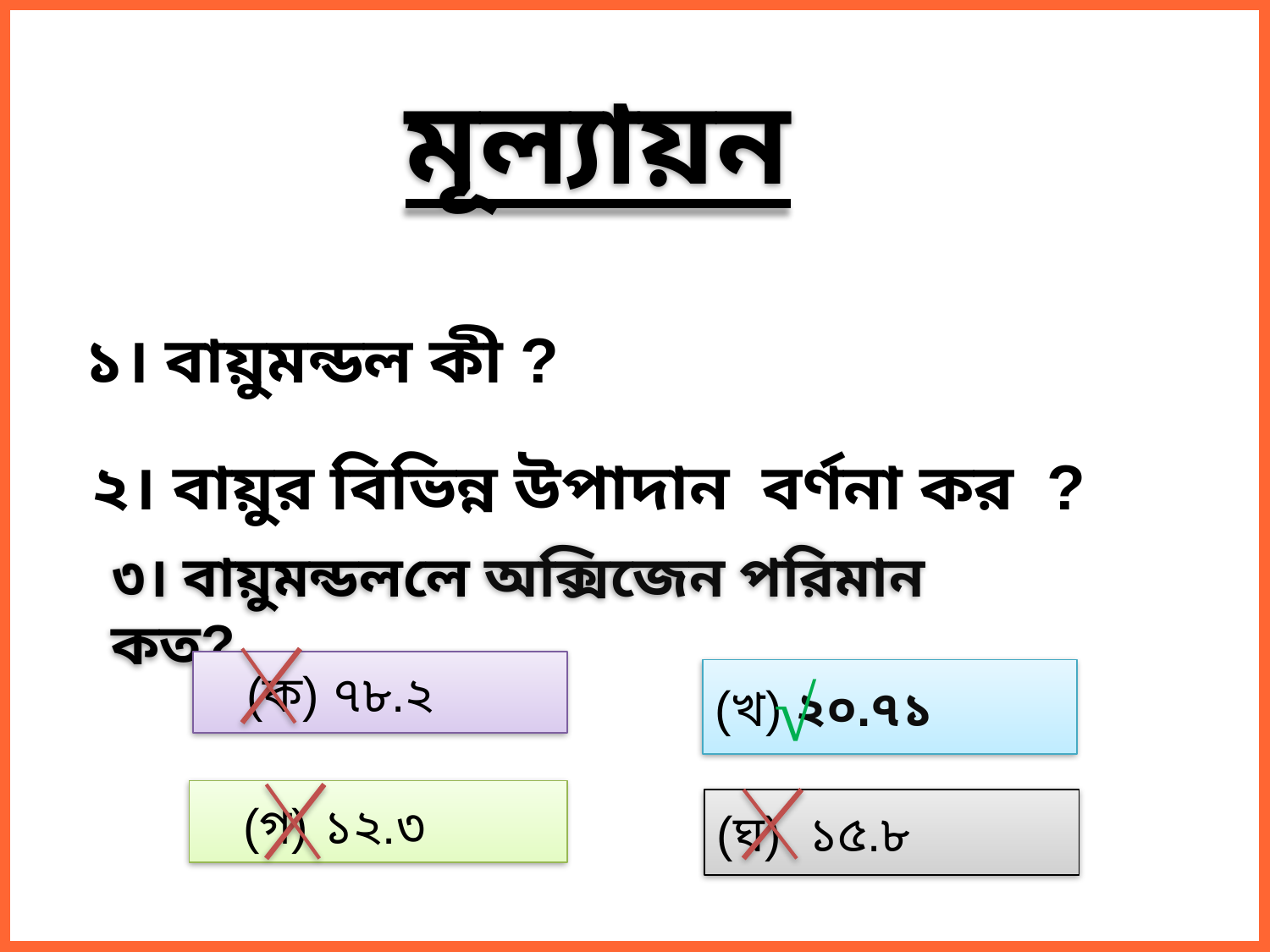

মূল্যায়ন
১। বায়ুমন্ডল কী ?
২। বায়ুর বিভিন্ন উপাদান  বর্ণনা কর  ?
৩। বায়ুমন্ডললে অক্সিজেন পরিমান কত?
   (ক) ৭৮.২
√

(খ) ২০.৭১

   (গ) ১২.৩
(ঘ)  ১৫.৮